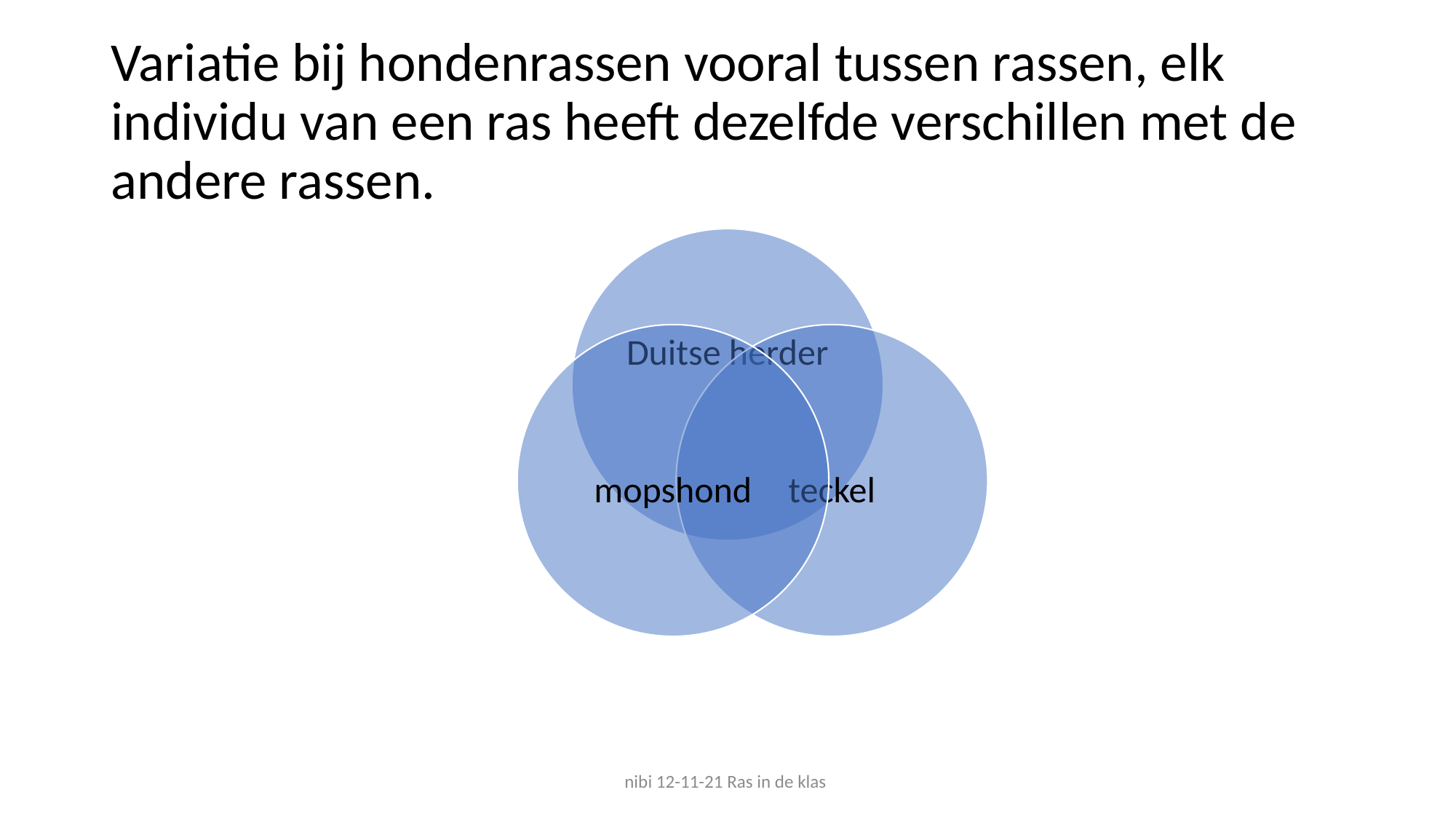

# Variatie bij hondenrassen vooral tussen rassen, elk individu van een ras heeft dezelfde verschillen met de andere rassen.
Duitse herder
teckel
mopshond
nibi 12-11-21 Ras in de klas